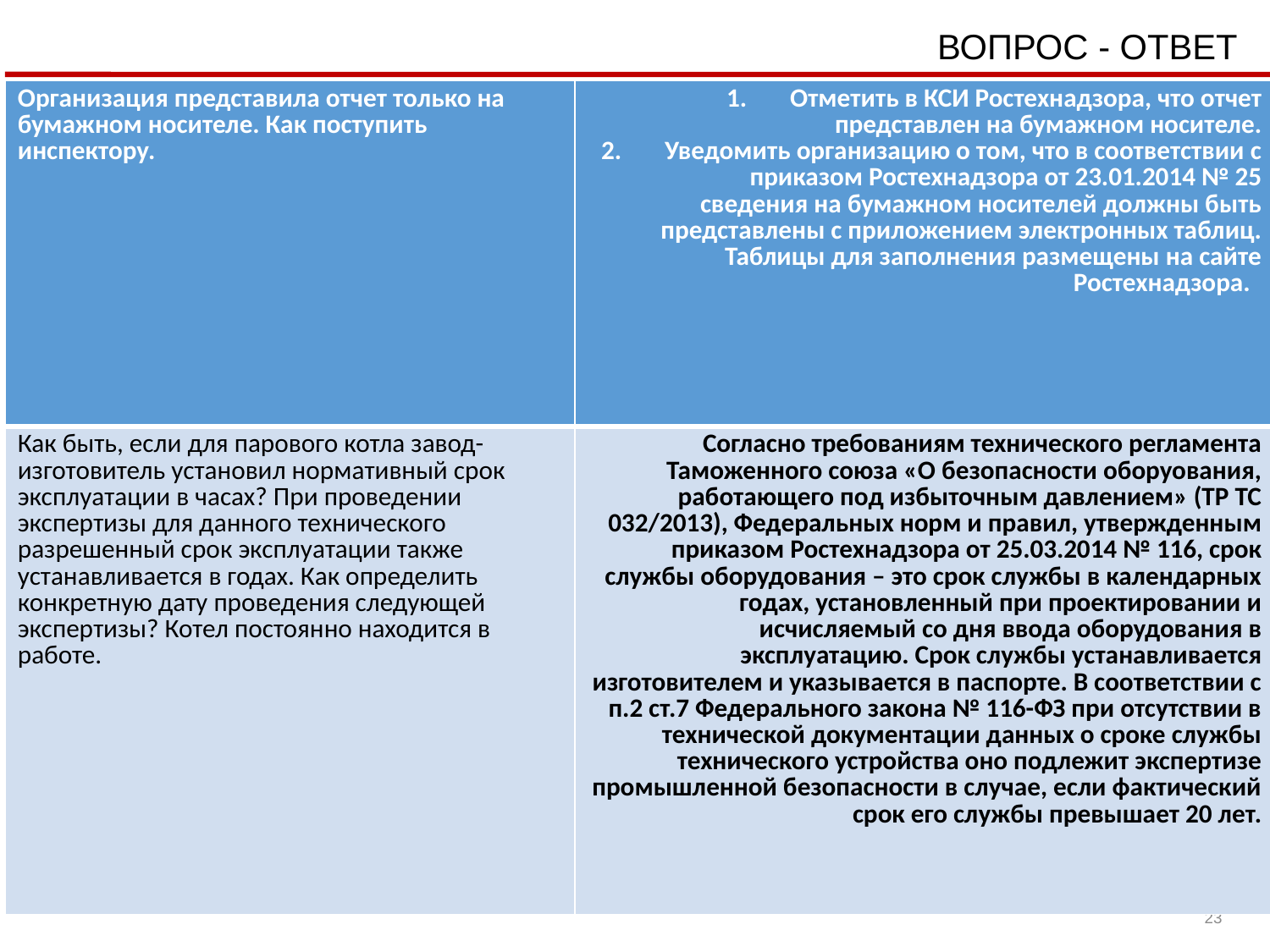

ВОПРОС - ОТВЕТ

| Организация представила отчет только на бумажном носителе. Как поступить инспектору. | Отметить в КСИ Ростехнадзора, что отчет представлен на бумажном носителе. Уведомить организацию о том, что в соответствии с приказом Ростехнадзора от 23.01.2014 № 25 сведения на бумажном носителей должны быть представлены с приложением электронных таблиц. Таблицы для заполнения размещены на сайте Ростехнадзора. |
| --- | --- |
| Как быть, если для парового котла завод-изготовитель установил нормативный срок эксплуатации в часах? При проведении экспертизы для данного технического разрешенный срок эксплуатации также устанавливается в годах. Как определить конкретную дату проведения следующей экспертизы? Котел постоянно находится в работе. | Согласно требованиям технического регламента Таможенного союза «О безопасности оборуования, работающего под избыточным давлением» (ТР ТС 032/2013), Федеральных норм и правил, утвержденным приказом Ростехнадзора от 25.03.2014 № 116, срок службы оборудования – это срок службы в календарных годах, установленный при проектировании и исчисляемый со дня ввода оборудования в эксплуатацию. Срок службы устанавливается изготовителем и указывается в паспорте. В соответствии с п.2 ст.7 Федерального закона № 116-ФЗ при отсутствии в технической документации данных о сроке службы технического устройства оно подлежит экспертизе промышленной безопасности в случае, если фактический срок его службы превышает 20 лет. |
23